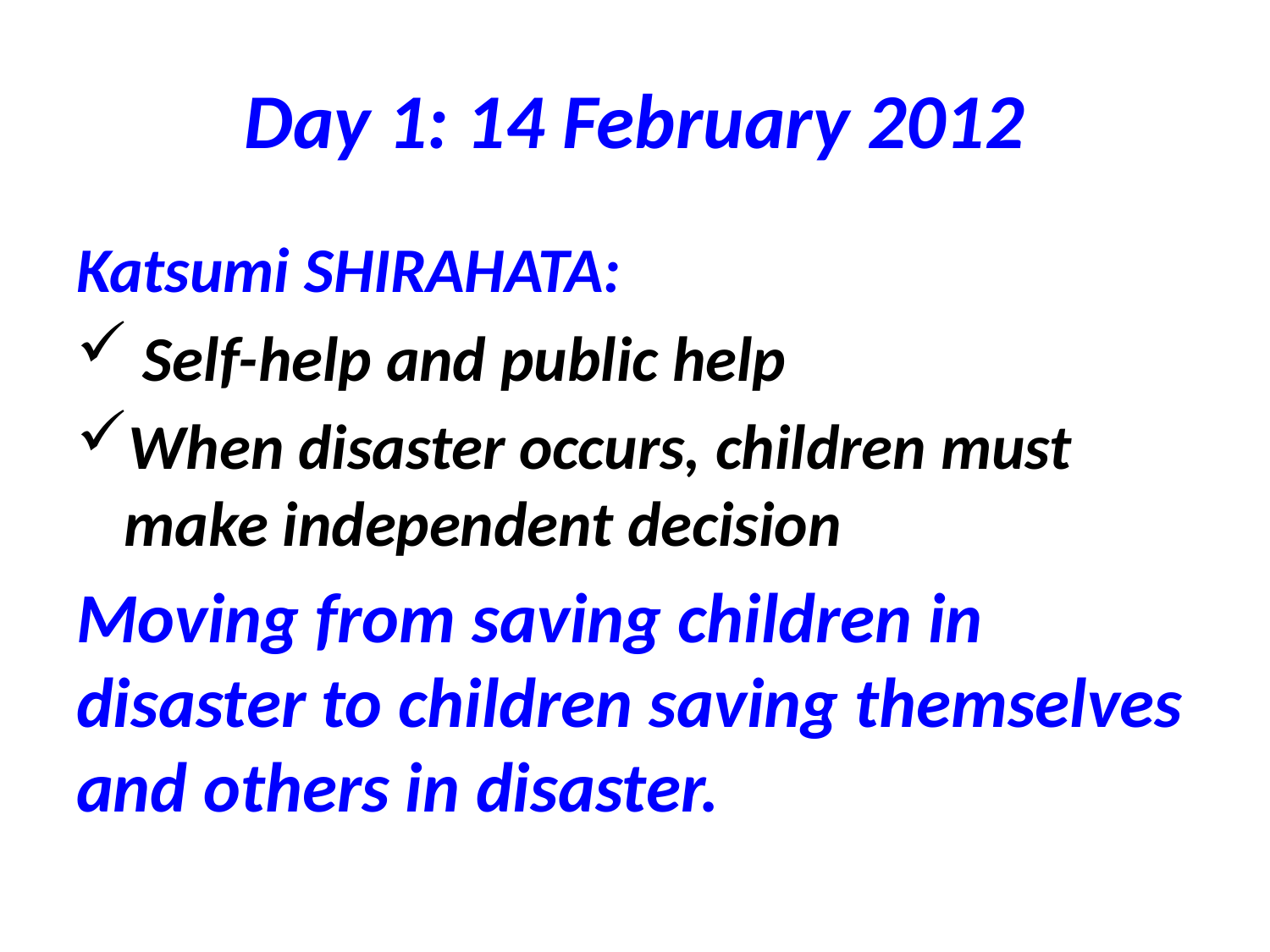

# Day 1: 14 February 2012
Katsumi SHIRAHATA:
 Self-help and public help
When disaster occurs, children must make independent decision
Moving from saving children in disaster to children saving themselves and others in disaster.